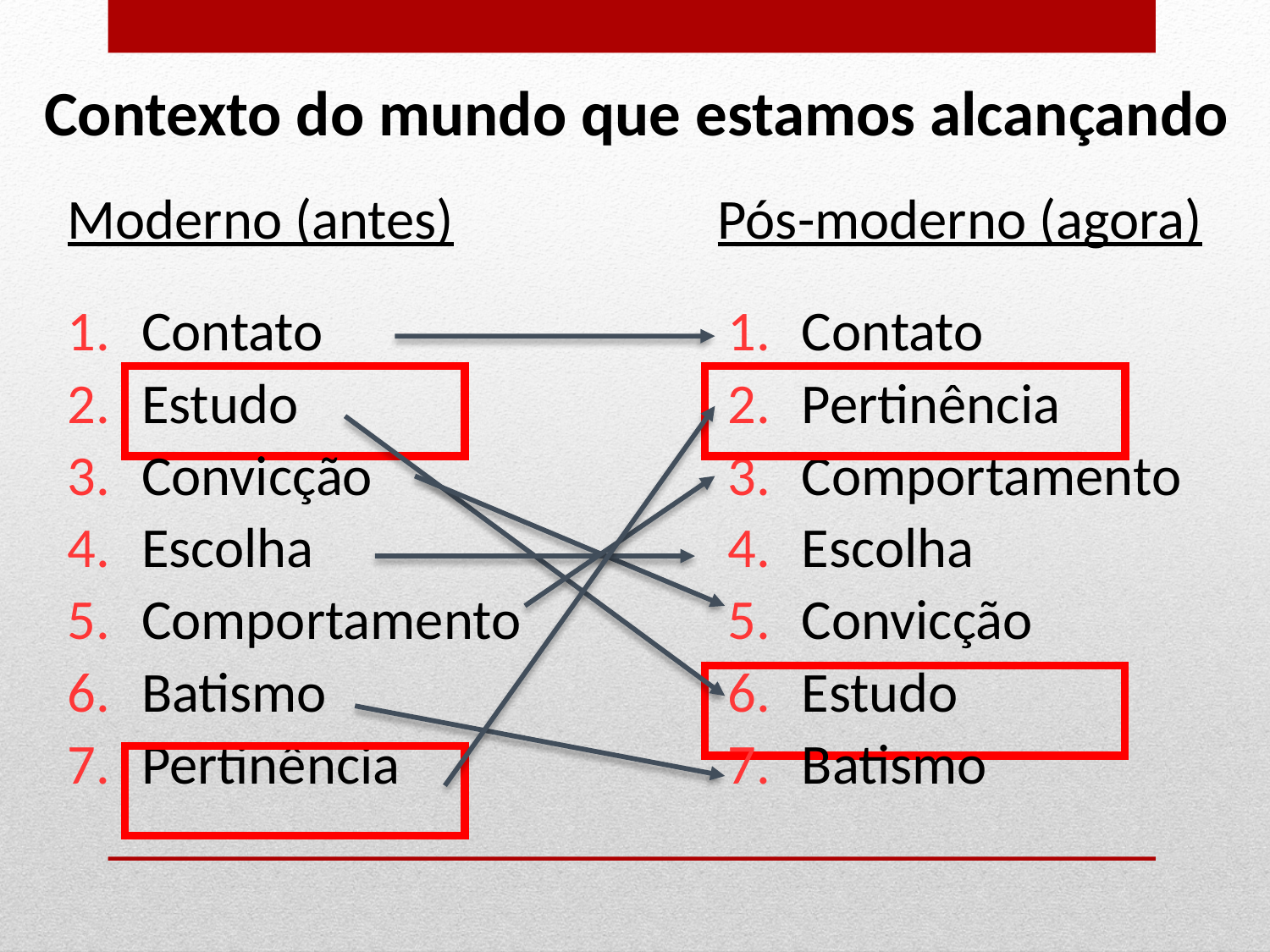

Contexto do mundo que estamos alcançando
Moderno (antes)
Pós-moderno (agora)
Contato
Estudo
Convicção
Escolha
Comportamento
Batismo
Pertinência
Contato
Pertinência
Comportamento
Escolha
Convicção
Estudo
Batismo

25